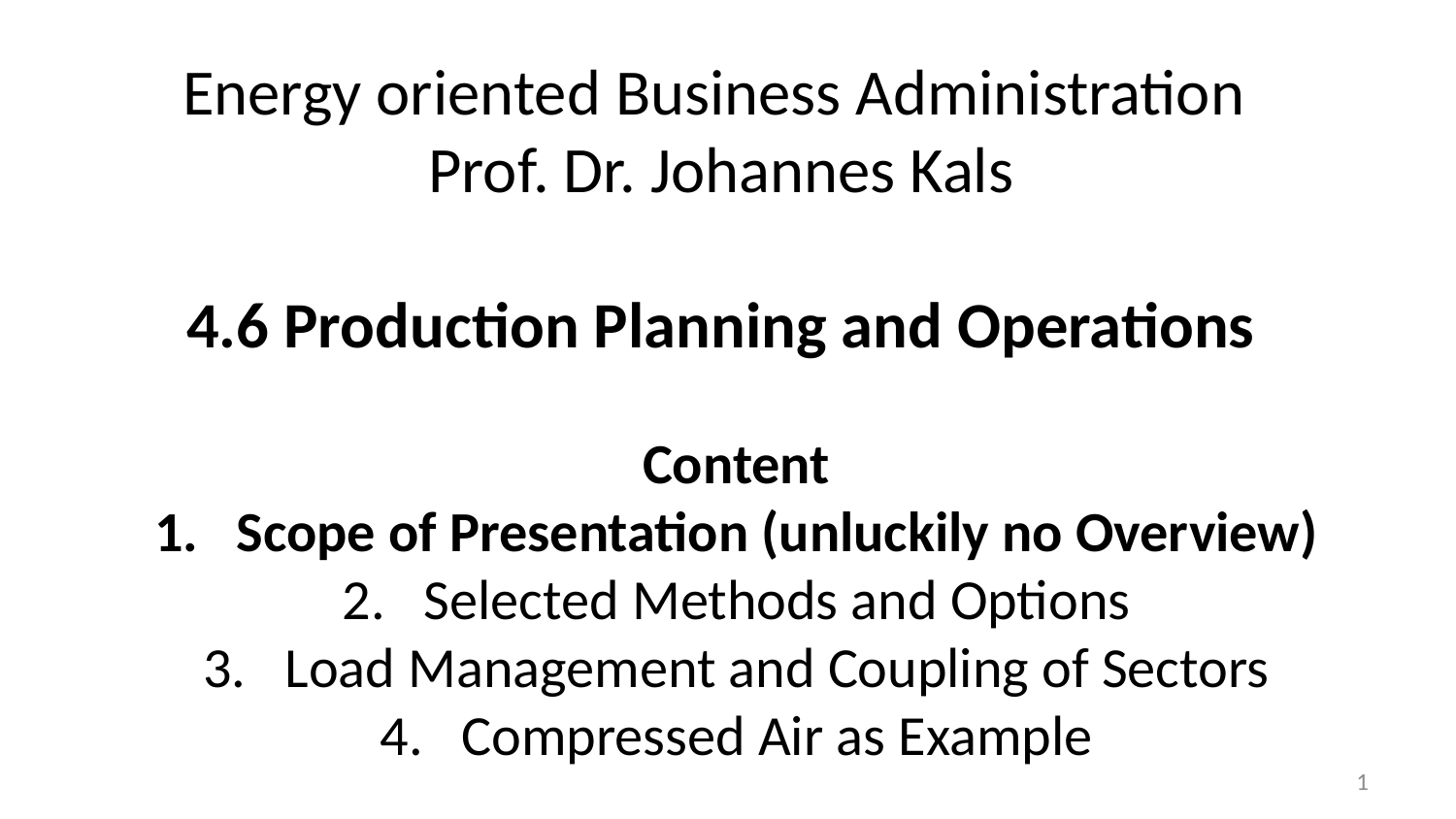

# Energy oriented Business Administration Prof. Dr. Johannes Kals 4.6 Production Planning and Operations
Content
Scope of Presentation (unluckily no Overview)
Selected Methods and Options
Load Management and Coupling of Sectors
Compressed Air as Example
1